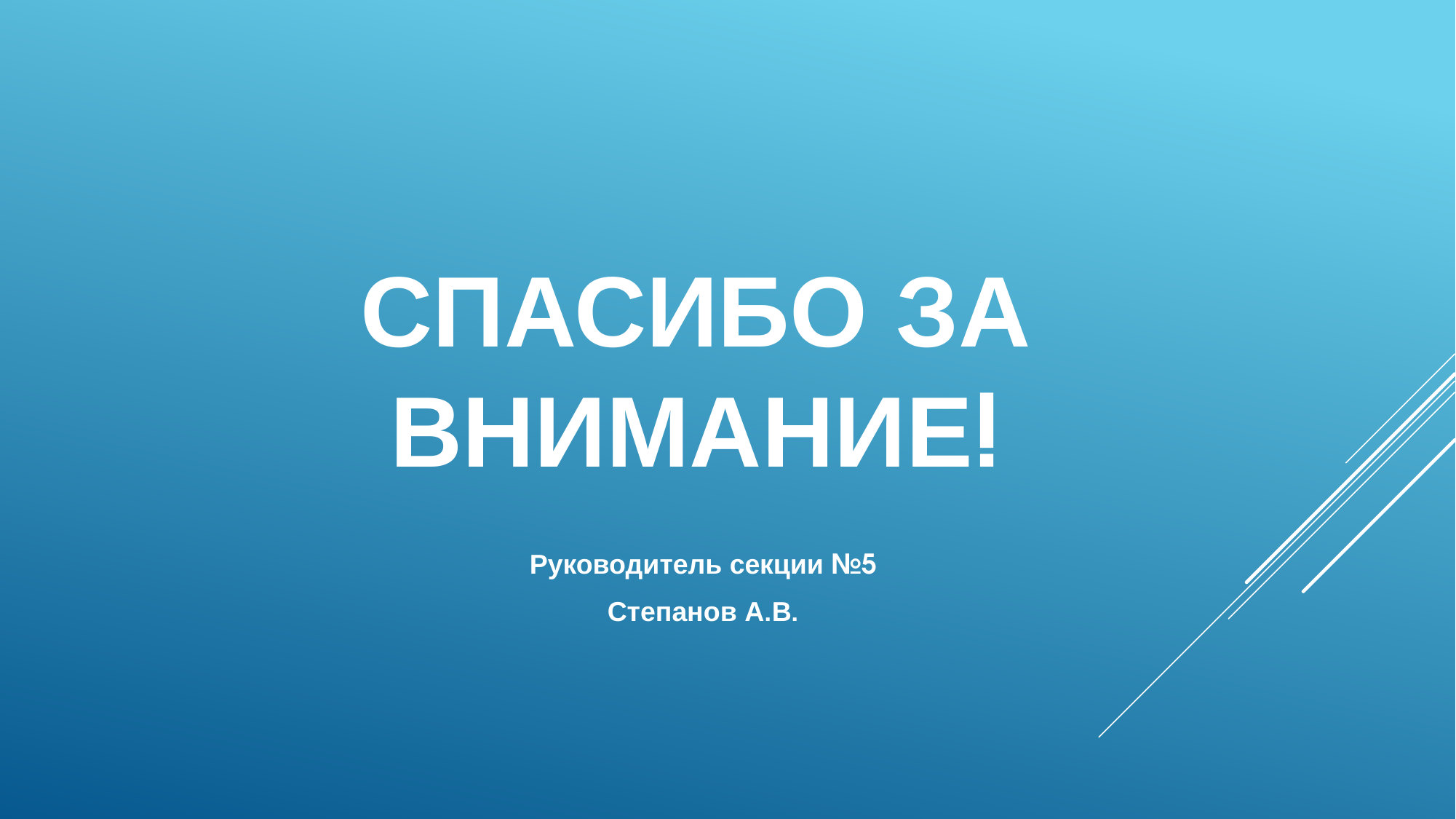

# СПАСИБО ЗА ВНИМАНИЕ!
Руководитель секции №5
Степанов А.В.